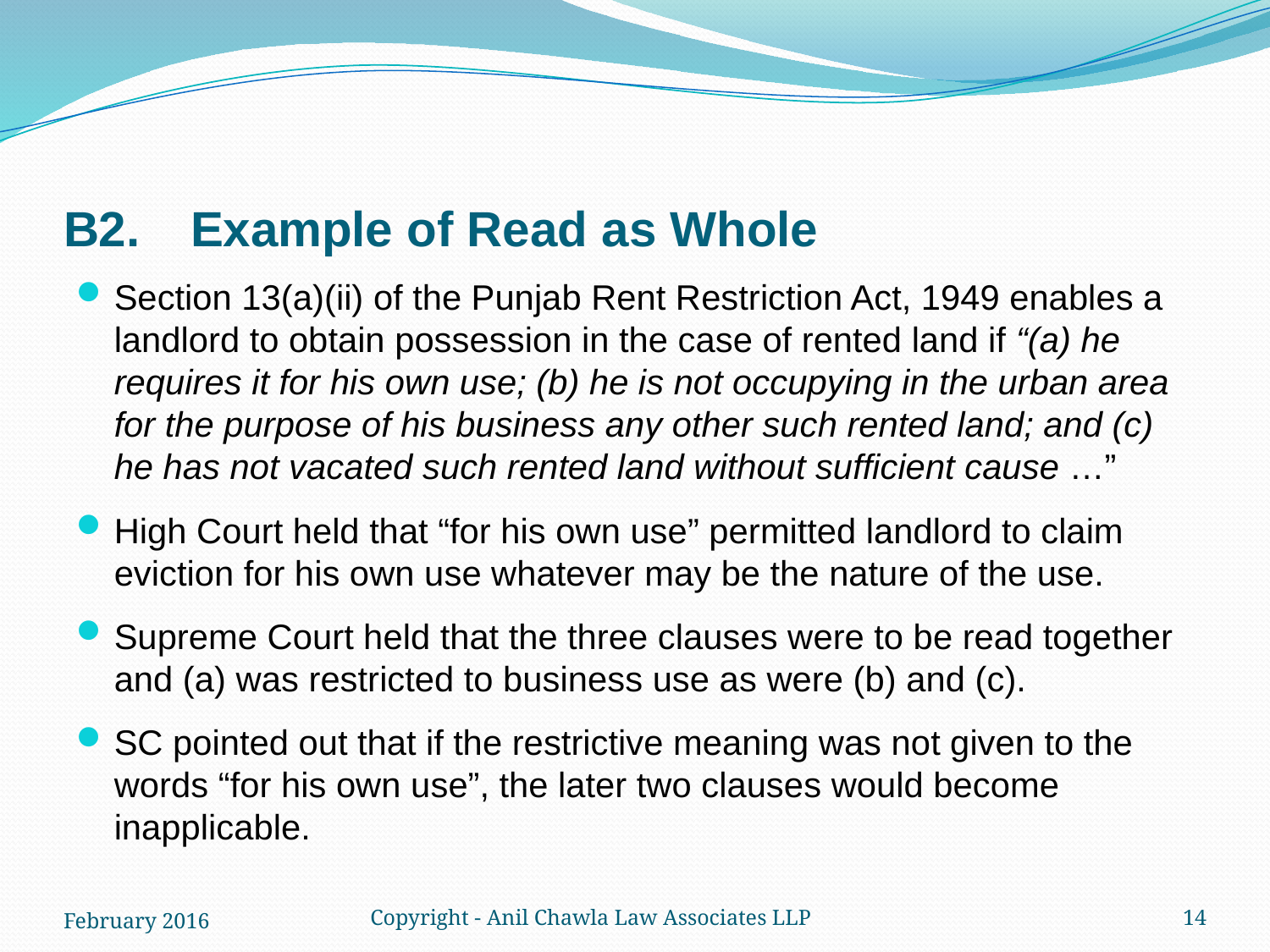

# B2.	Example of Read as Whole
Section 13(a)(ii) of the Punjab Rent Restriction Act, 1949 enables a landlord to obtain possession in the case of rented land if “(a) he requires it for his own use; (b) he is not occupying in the urban area for the purpose of his business any other such rented land; and (c) he has not vacated such rented land without sufficient cause …”
High Court held that “for his own use” permitted landlord to claim eviction for his own use whatever may be the nature of the use.
Supreme Court held that the three clauses were to be read together and (a) was restricted to business use as were (b) and (c).
SC pointed out that if the restrictive meaning was not given to the words “for his own use”, the later two clauses would become inapplicable.
February 2016
Copyright - Anil Chawla Law Associates LLP
14